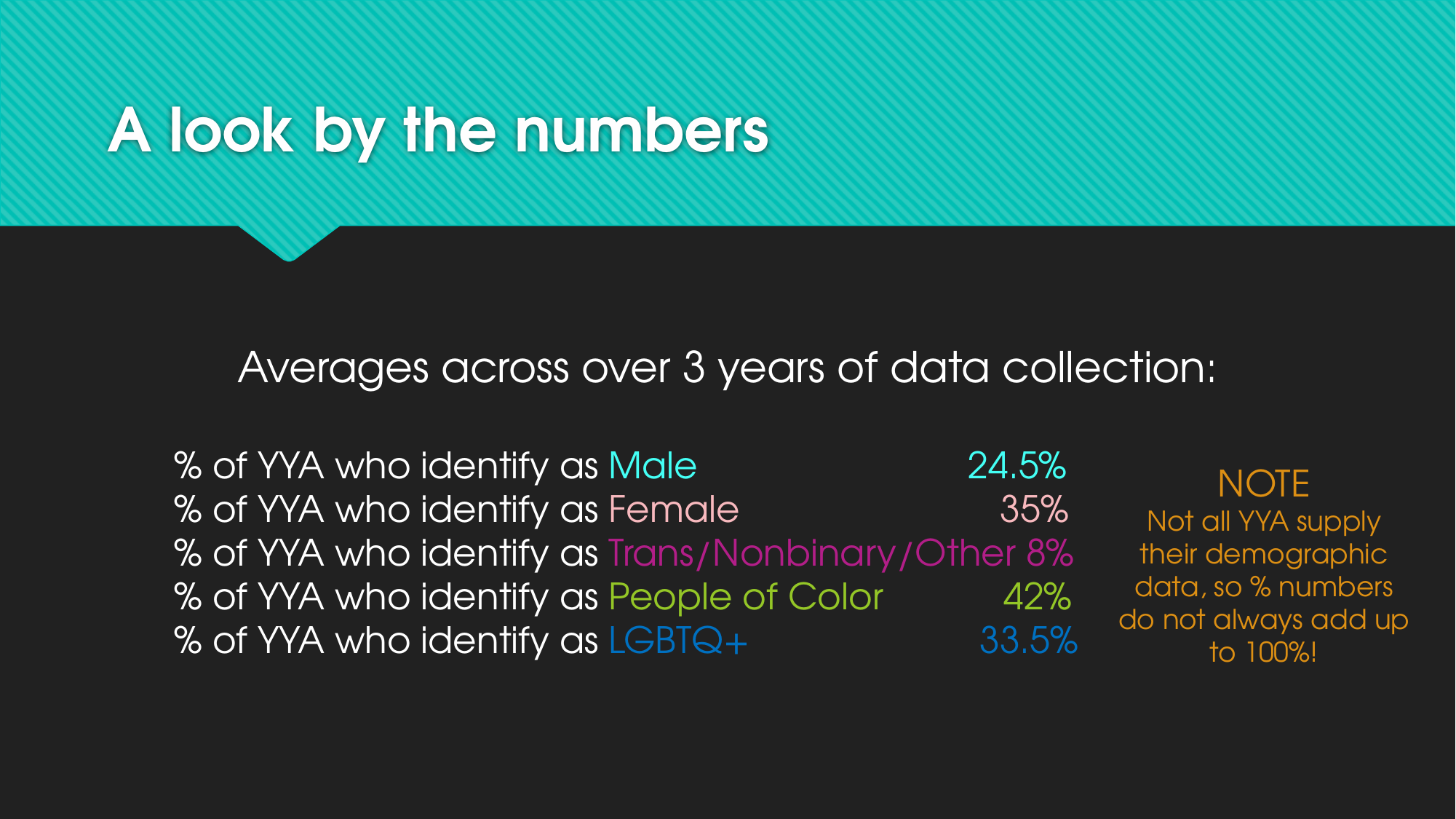

# A look by the numbers
Averages across over 3 years of data collection:

	% of YYA who identify as Male                           24.5%
	% of YYA who identify as Female                          35%
	% of YYA who identify as Trans/Nonbinary/Other 8%
	% of YYA who identify as People of Color            42%
	% of YYA who identify as LGBTQ+                       33.5%

NOTE
Not all YYA supply their demographic data, so % numbers do not always add up to 100%!